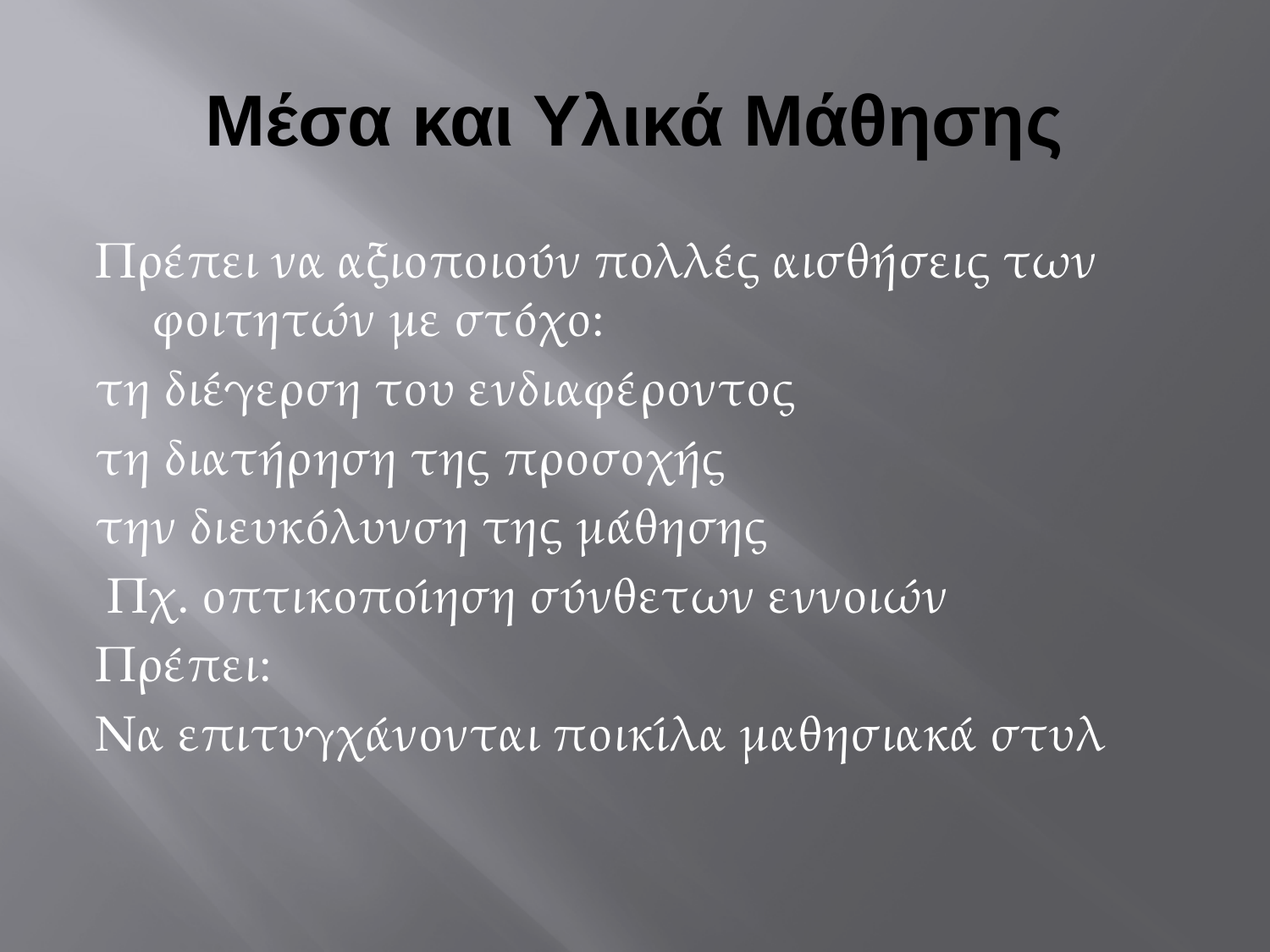

# Μέσα και Υλικά Μάθησης
Πρέπει να αξιοποιούν πολλές αισθήσεις των φοιτητών με στόχο:
τη διέγερση του ενδιαφέροντος
τη διατήρηση της προσοχής
την διευκόλυνση της μάθησης
 Πχ. οπτικοποίηση σύνθετων εννοιών
Πρέπει:
Να επιτυγχάνονται ποικίλα μαθησιακά στυλ